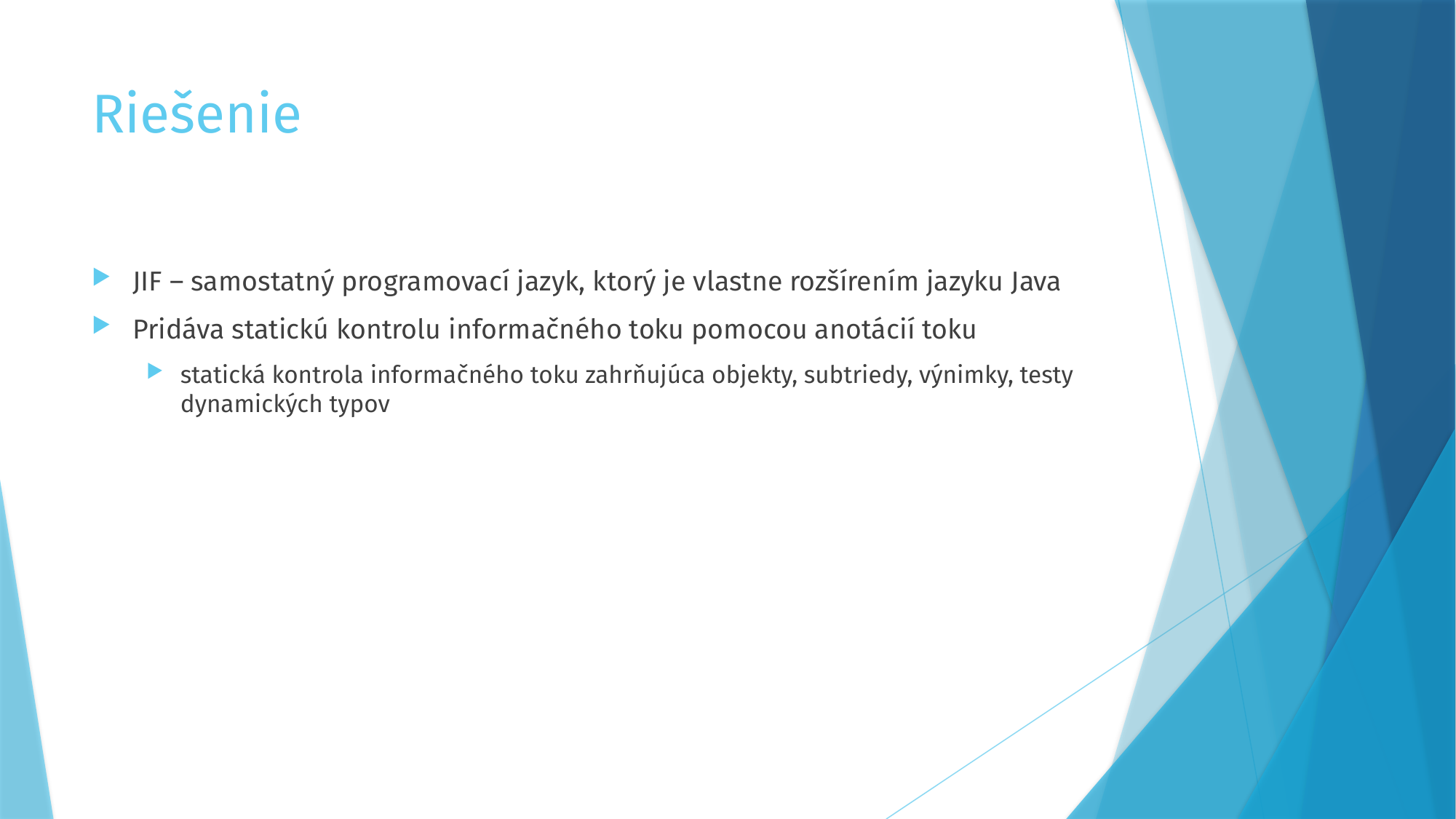

# Riešenie
JIF – samostatný programovací jazyk, ktorý je vlastne rozšírením jazyku Java
Pridáva statickú kontrolu informačného toku pomocou anotácií toku
statická kontrola informačného toku zahrňujúca objekty, subtriedy, výnimky, testy dynamických typov